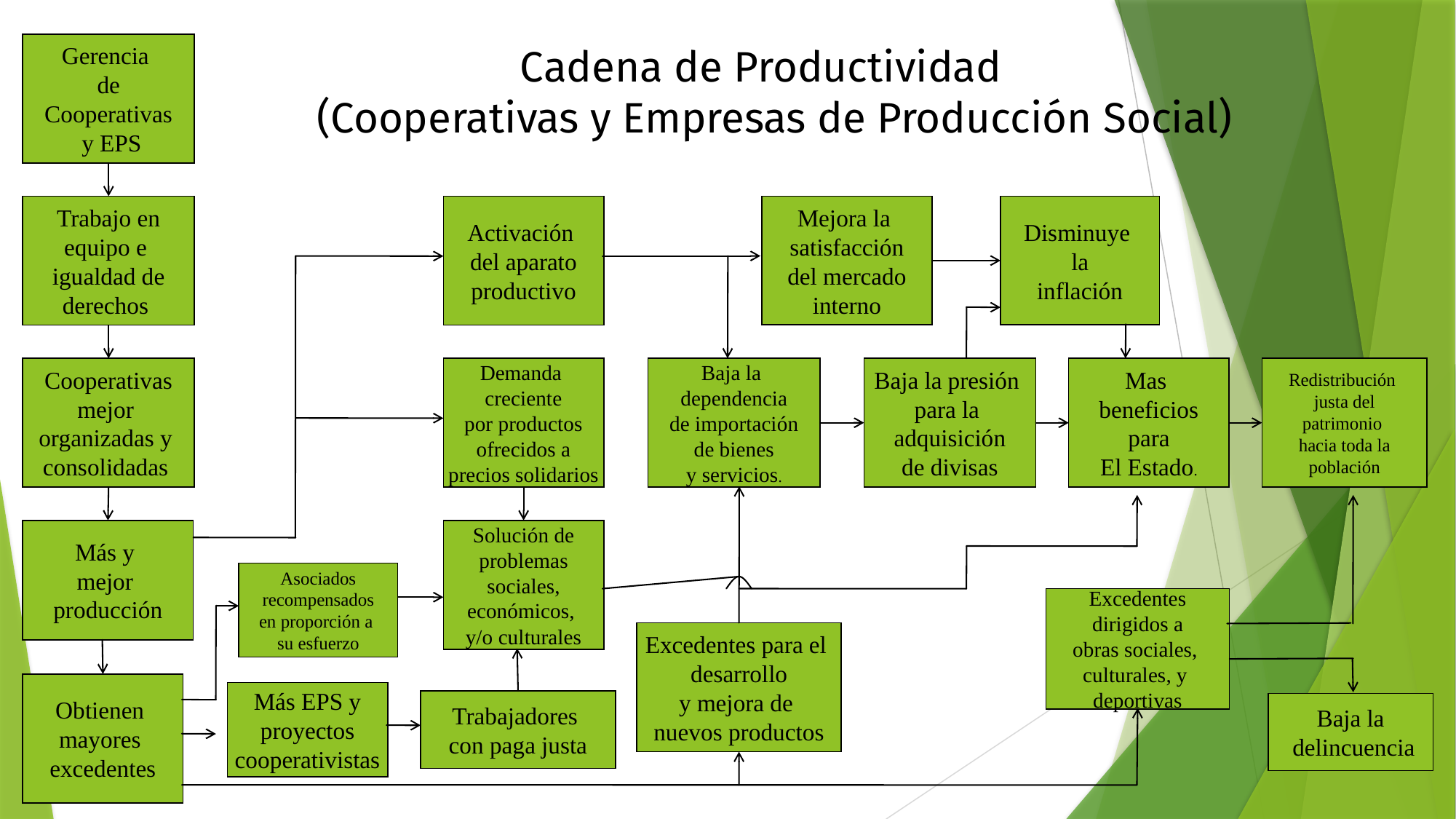

Gerencia
de
Cooperativas
 y EPS
                         Cadena de Productividad
       (Cooperativas y Empresas de Producción Social)
Trabajo en
equipo e
igualdad de
derechos
Activación
del aparato
productivo
Mejora la
satisfacción
del mercado
interno
Disminuye
la
inflación
Cooperativas
mejor
organizadas y
consolidadas
Demanda
creciente
 por productos
ofrecidos a
precios solidarios
Baja la
dependencia
de importación
de bienes
y servicios.
Baja la presión
para la
adquisición
de divisas
Mas
beneficios
para
El Estado.
Redistribución
justa del
patrimonio
hacia toda la
población
Solución de
problemas
 sociales,
económicos,
y/o culturales
Más y
mejor
producción
Asociados
recompensados
en proporción a
su esfuerzo

Excedentes
dirigidos a
obras sociales,
culturales, y
deportivas
Excedentes para el
desarrollo
y mejora de
nuevos productos
Obtienen
mayores
excedentes
Más EPS y
proyectos
cooperativistas
Trabajadores
con paga justa
Baja la
 delincuencia